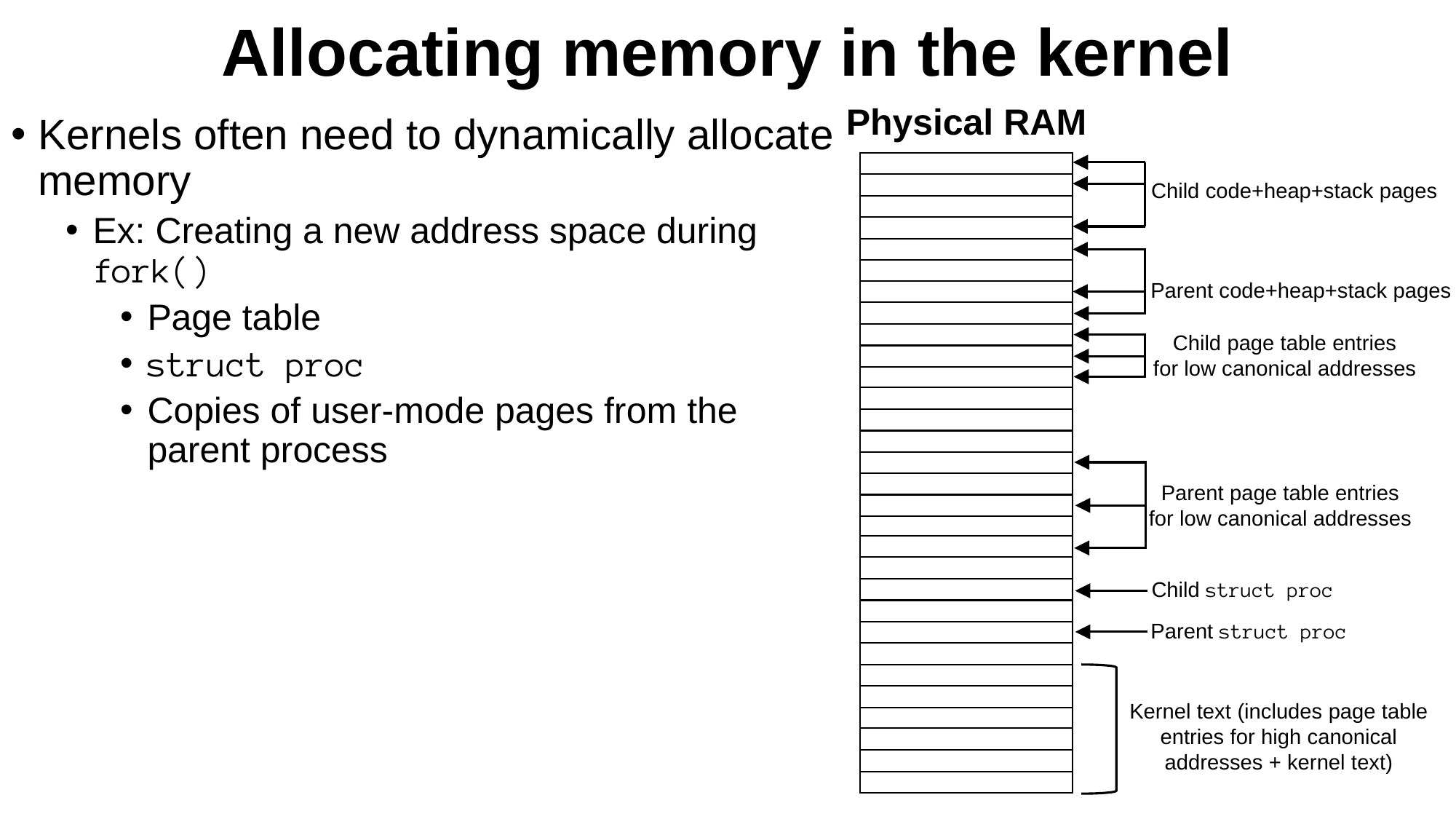

# Allocating memory in the kernel
Physical RAM
Kernels often need to dynamically allocate memory
Ex: Creating a new address space during fork()
Page table
struct proc
Copies of user-mode pages from the parent process

Child code+heap+stack pages

Parent code+heap+stack pages

Child page table entries
for low canonical addresses

Parent page table entries
for low canonical addresses

Child struct proc

Parent struct proc

Kernel text (includes page table entries for high canonical addresses + kernel text)